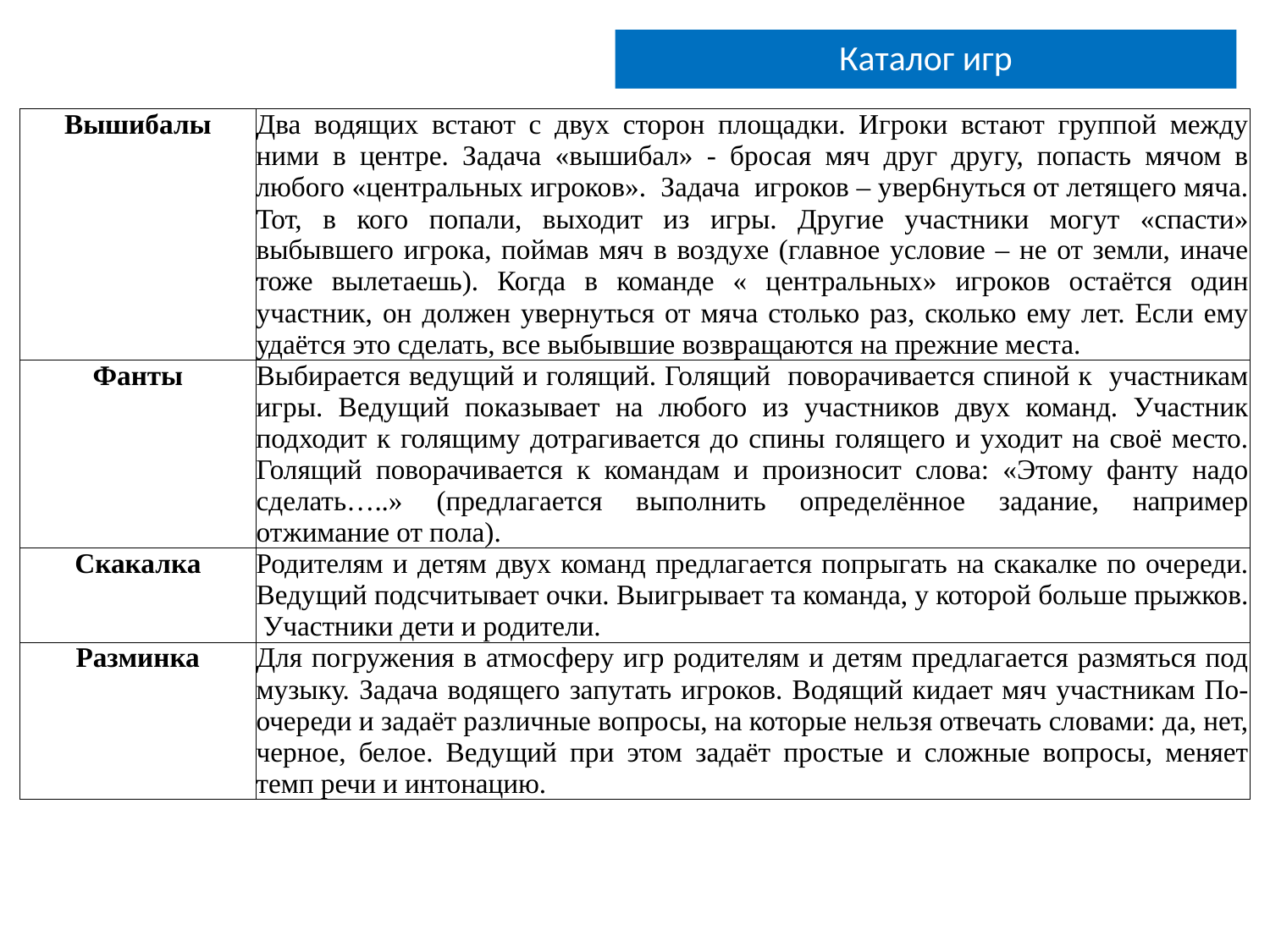

Каталог игр
| Вышибалы | Два водящих встают с двух сторон площадки. Игроки встают группой между ними в центре. Задача «вышибал» - бросая мяч друг другу, попасть мячом в любого «центральных игроков». Задача игроков – увер6нуться от летящего мяча. Тот, в кого попали, выходит из игры. Другие участники могут «спасти» выбывшего игрока, поймав мяч в воздухе (главное условие – не от земли, иначе тоже вылетаешь). Когда в команде « центральных» игроков остаётся один участник, он должен увернуться от мяча столько раз, сколько ему лет. Если ему удаётся это сделать, все выбывшие возвращаются на прежние места. |
| --- | --- |
| Фанты | Выбирается ведущий и голящий. Голящий поворачивается спиной к участникам игры. Ведущий показывает на любого из участников двух команд. Участник подходит к голящиму дотрагивается до спины голящего и уходит на своё место. Голящий поворачивается к командам и произносит слова: «Этому фанту надо сделать…..» (предлагается выполнить определённое задание, например отжимание от пола). |
| Скакалка | Родителям и детям двух команд предлагается попрыгать на скакалке по очереди. Ведущий подсчитывает очки. Выигрывает та команда, у которой больше прыжков. Участники дети и родители. |
| Разминка | Для погружения в атмосферу игр родителям и детям предлагается размяться под музыку. Задача водящего запутать игроков. Водящий кидает мяч участникам По-очереди и задаёт различные вопросы, на которые нельзя отвечать словами: да, нет, черное, белое. Ведущий при этом задаёт простые и сложные вопросы, меняет темп речи и интонацию. |